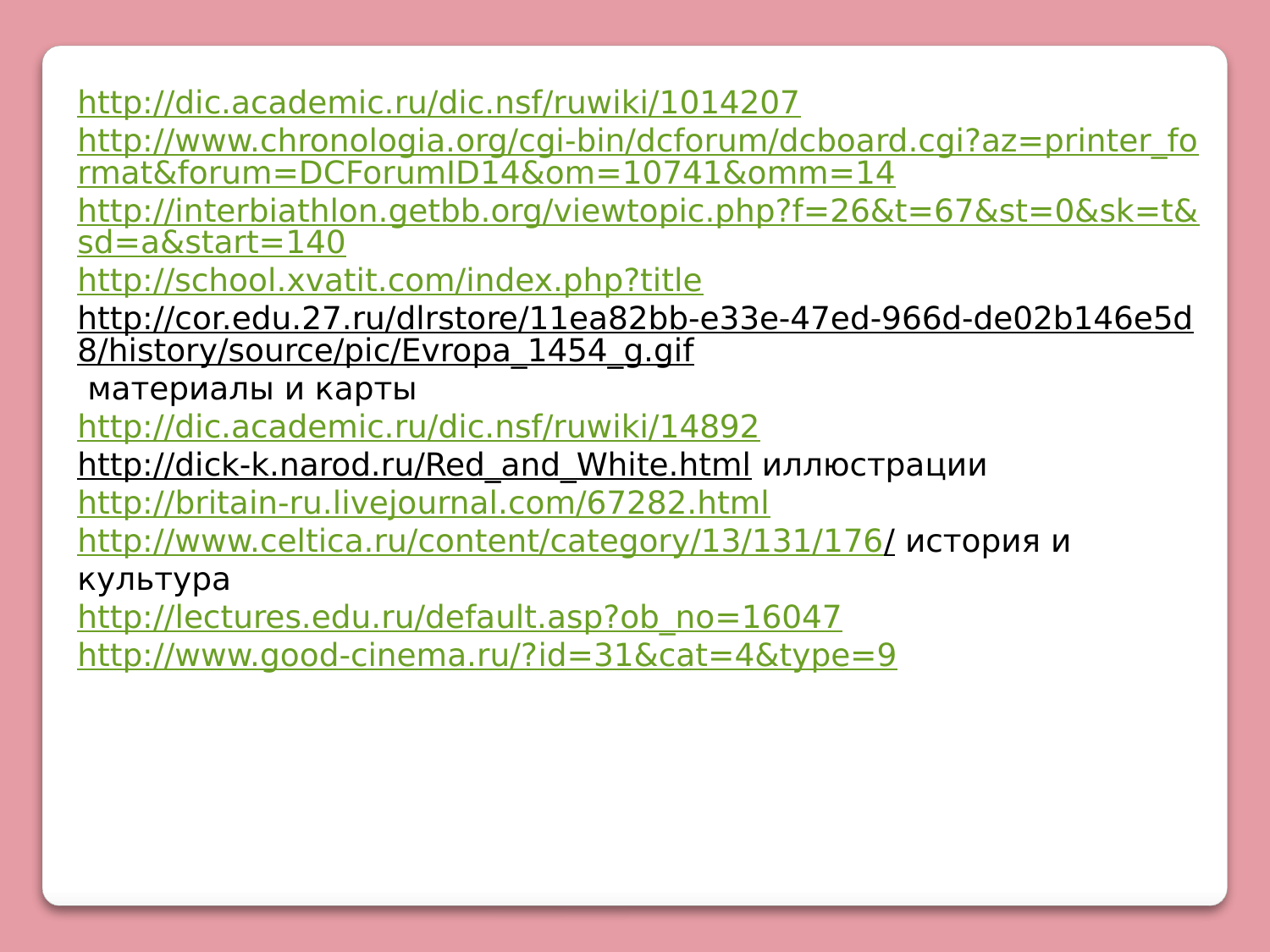

http://dic.academic.ru/dic.nsf/ruwiki/1014207
http://www.chronologia.org/cgi-bin/dcforum/dcboard.cgi?az=printer_format&forum=DCForumID14&om=10741&omm=14
http://interbiathlon.getbb.org/viewtopic.php?f=26&t=67&st=0&sk=t&sd=a&start=140
http://school.xvatit.com/index.php?title
http://cor.edu.27.ru/dlrstore/11ea82bb-e33e-47ed-966d-de02b146e5d8/history/source/pic/Evropa_1454_g.gif материалы и карты
http://dic.academic.ru/dic.nsf/ruwiki/14892
http://dick-k.narod.ru/Red_and_White.html иллюстрации
http://britain-ru.livejournal.com/67282.html
http://www.celtica.ru/content/category/13/131/176/ история и культура
http://lectures.edu.ru/default.asp?ob_no=16047
http://www.good-cinema.ru/?id=31&cat=4&type=9